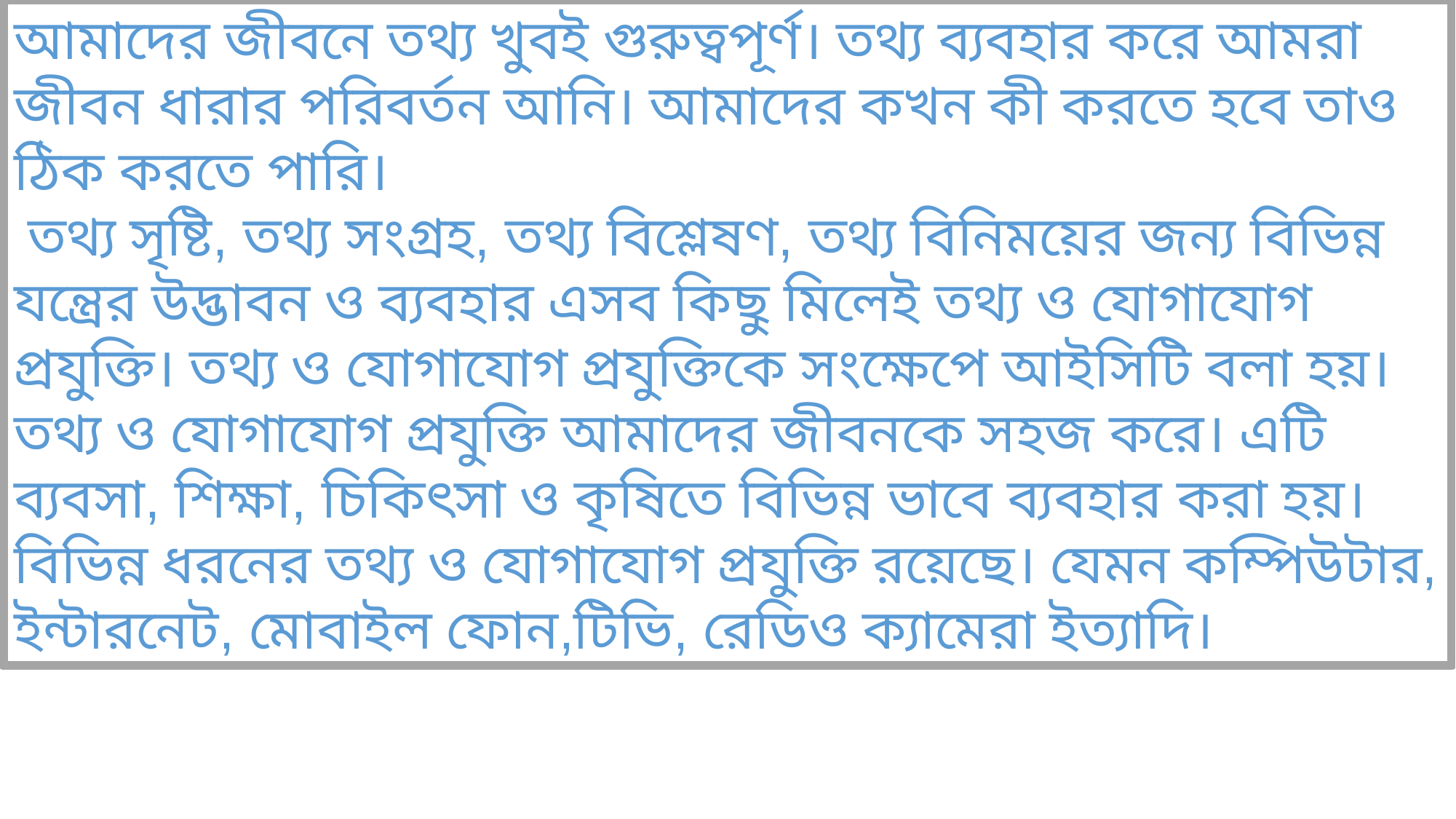

আমাদের জীবনে তথ্য খুবই গুরুত্বপূর্ণ। তথ্য ব্যবহার করে আমরা জীবন ধারার পরিবর্তন আনি। আমাদের কখন কী করতে হবে তাও ঠিক করতে পারি।
 তথ্য সৃষ্টি, তথ্য সংগ্রহ, তথ্য বিশ্লেষণ, তথ্য বিনিময়ের জন্য বিভিন্ন যন্ত্রের উদ্ভাবন ও ব্যবহার এসব কিছু মিলেই তথ্য ও যোগাযোগ প্রযুক্তি। তথ্য ও যোগাযোগ প্রযুক্তিকে সংক্ষেপে আইসিটি বলা হয়।
তথ্য ও যোগাযোগ প্রযুক্তি আমাদের জীবনকে সহজ করে। এটি ব্যবসা, শিক্ষা, চিকিৎসা ও কৃষিতে বিভিন্ন ভাবে ব্যবহার করা হয়। বিভিন্ন ধরনের তথ্য ও যোগাযোগ প্রযুক্তি রয়েছে। যেমন কম্পিউটার, ইন্টারনেট, মোবাইল ফোন,টিভি, রেডিও ক্যামেরা ইত্যাদি।